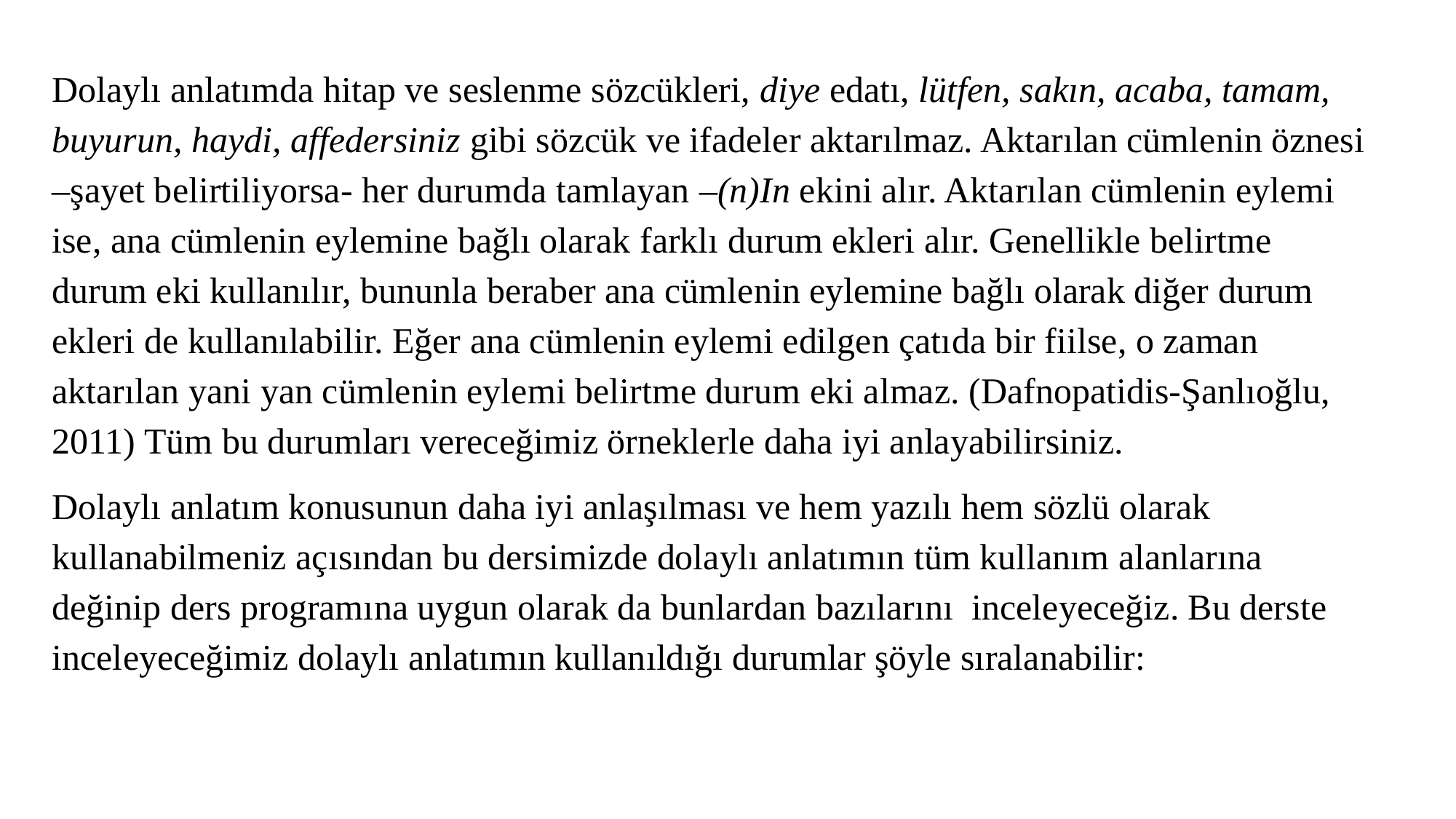

Dolaylı anlatımda hitap ve seslenme sözcükleri, diye edatı, lütfen, sakın, acaba, tamam, buyurun, haydi, affedersiniz gibi sözcük ve ifadeler aktarılmaz. Aktarılan cümlenin öznesi –şayet belirtiliyorsa- her durumda tamlayan –(n)In ekini alır. Aktarılan cümlenin eylemi ise, ana cümlenin eylemine bağlı olarak farklı durum ekleri alır. Genellikle belirtme durum eki kullanılır, bununla beraber ana cümlenin eylemine bağlı olarak diğer durum ekleri de kullanılabilir. Eğer ana cümlenin eylemi edilgen çatıda bir fiilse, o zaman aktarılan yani yan cümlenin eylemi belirtme durum eki almaz. (Dafnopatidis-Şanlıoğlu, 2011) Tüm bu durumları vereceğimiz örneklerle daha iyi anlayabilirsiniz.
Dolaylı anlatım konusunun daha iyi anlaşılması ve hem yazılı hem sözlü olarak kullanabilmeniz açısından bu dersimizde dolaylı anlatımın tüm kullanım alanlarına değinip ders programına uygun olarak da bunlardan bazılarını  inceleyeceğiz. Bu derste inceleyeceğimiz dolaylı anlatımın kullanıldığı durumlar şöyle sıralanabilir: